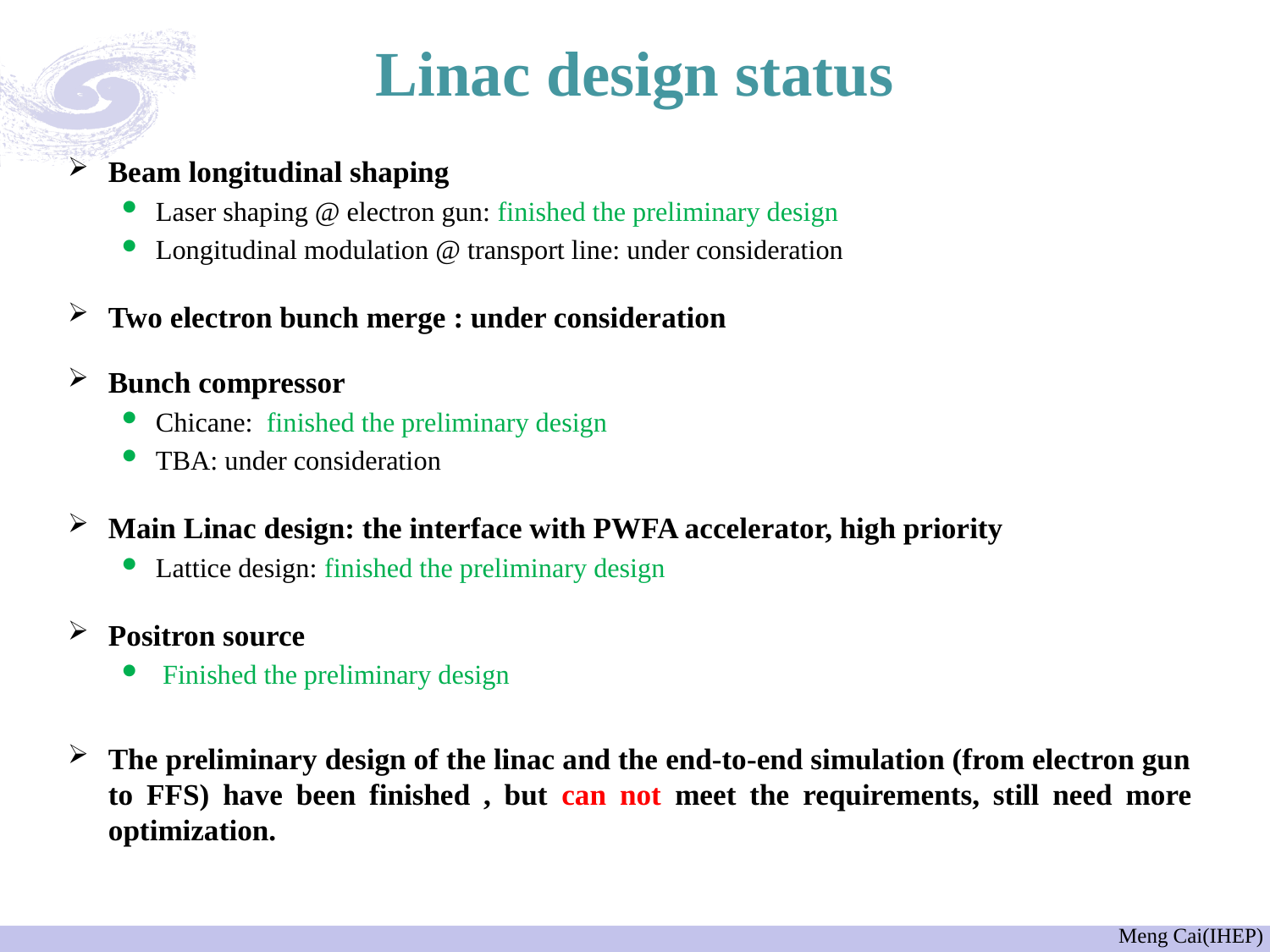

Linac design status
Beam longitudinal shaping
Laser shaping @ electron gun: finished the preliminary design
Longitudinal modulation @ transport line: under consideration

Two electron bunch merge : under consideration

Bunch compressor
Chicane:  finished the preliminary design
TBA: under consideration

Main Linac design: the interface with PWFA accelerator, high priority
Lattice design: finished the preliminary design

Positron source
 Finished the preliminary design

The preliminary design of the linac and the end-to-end simulation (from electron gun to FFS) have been finished , but can not meet the requirements, still need more optimization.
Meng Cai(IHEP)